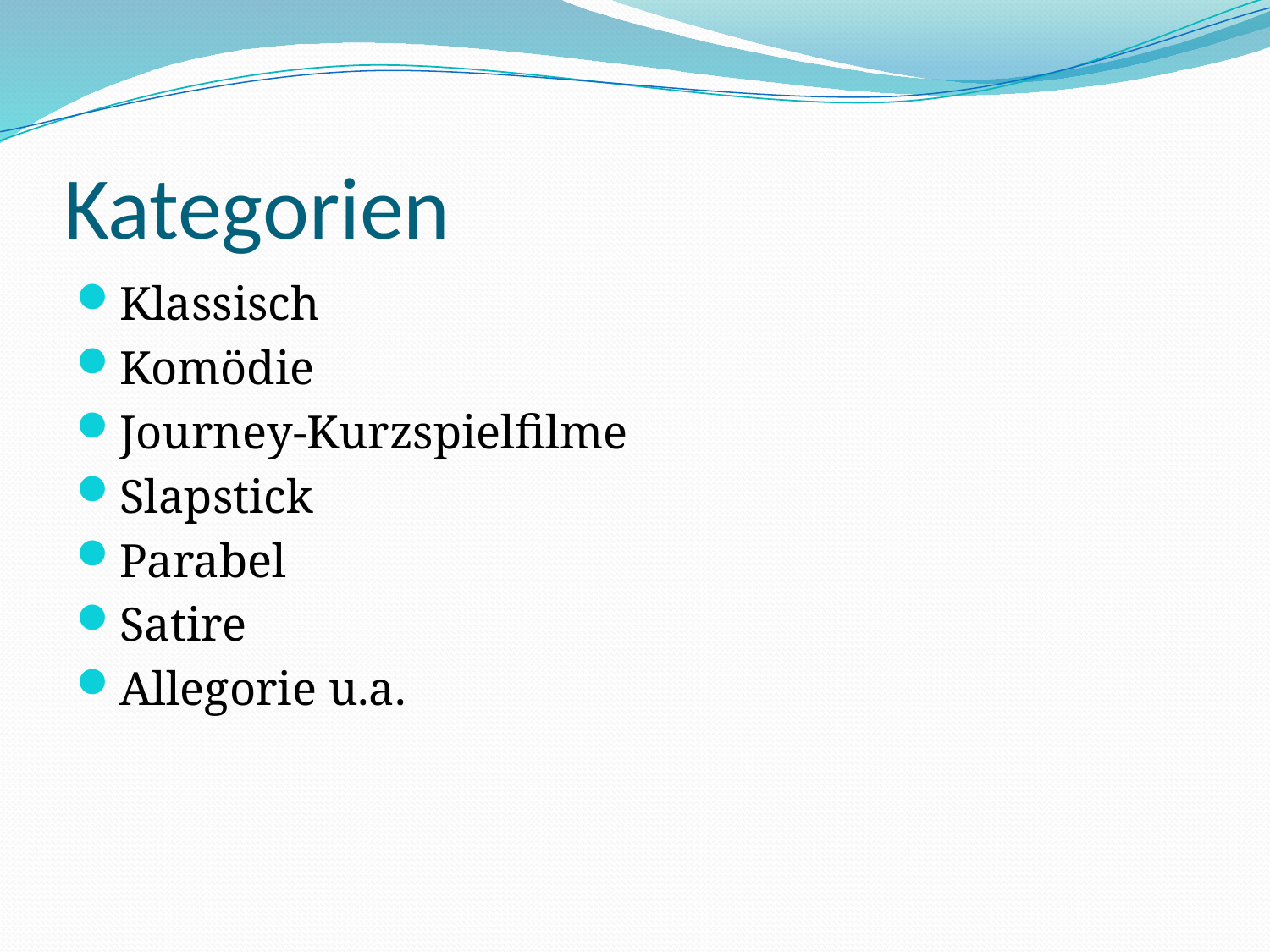

# Kategorien
Klassisch
Komödie
Journey-Kurzspielfilme
Slapstick
Parabel
Satire
Allegorie u.a.